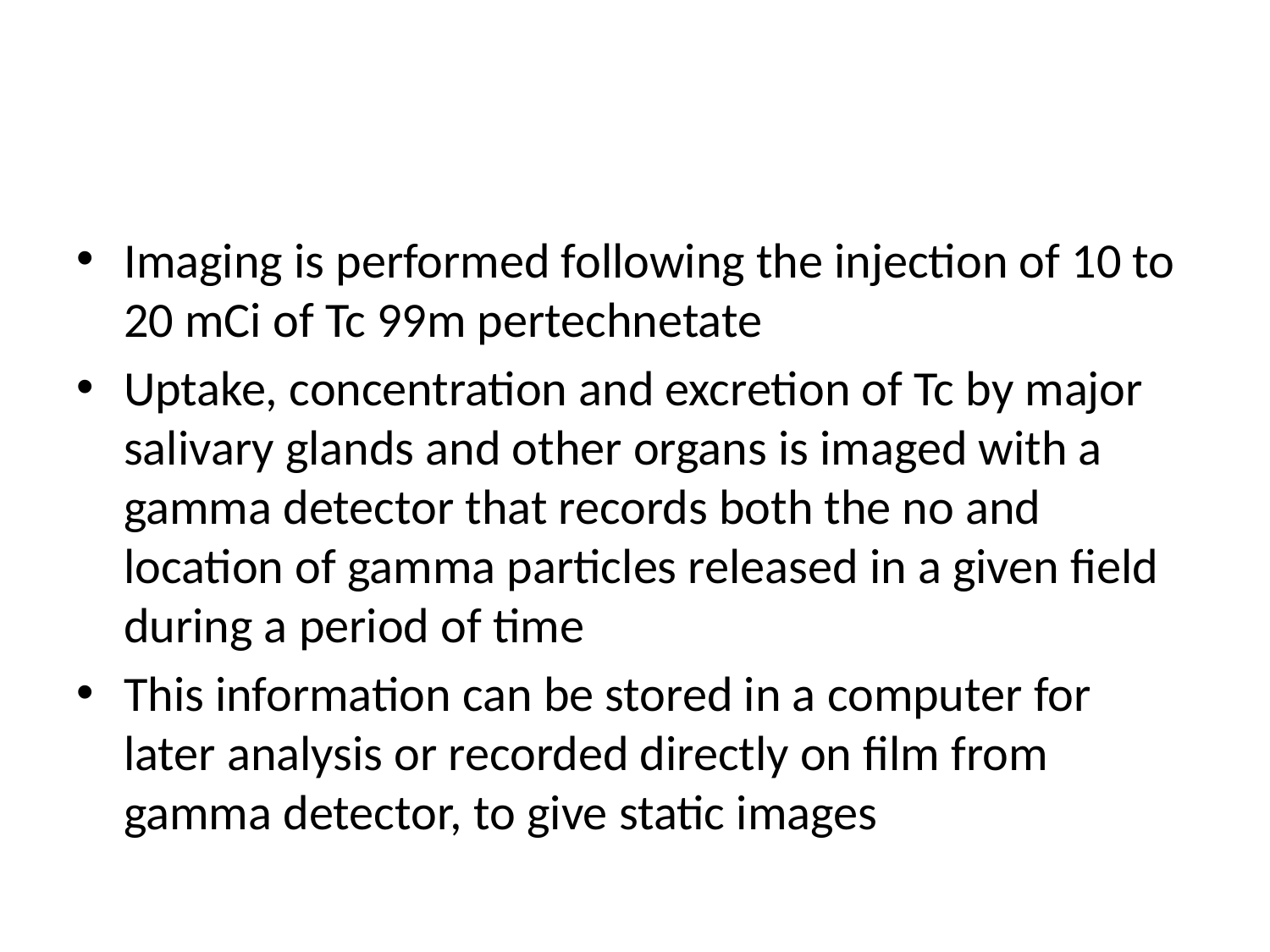

#
Imaging is performed following the injection of 10 to 20 mCi of Tc 99m pertechnetate
Uptake, concentration and excretion of Tc by major salivary glands and other organs is imaged with a gamma detector that records both the no and location of gamma particles released in a given field during a period of time
This information can be stored in a computer for later analysis or recorded directly on film from gamma detector, to give static images